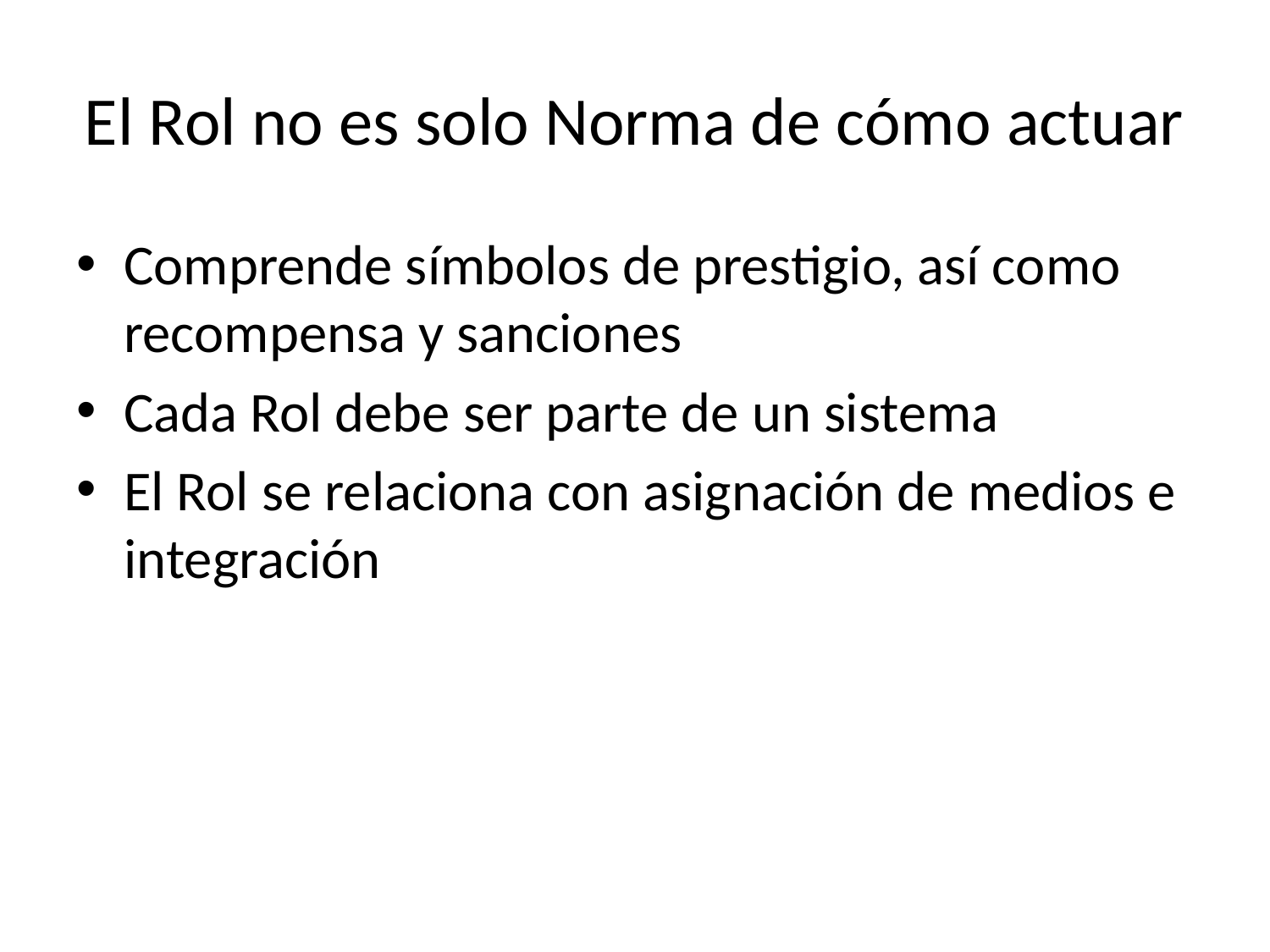

# El Rol no es solo Norma de cómo actuar
Comprende símbolos de prestigio, así como recompensa y sanciones
Cada Rol debe ser parte de un sistema
El Rol se relaciona con asignación de medios e integración